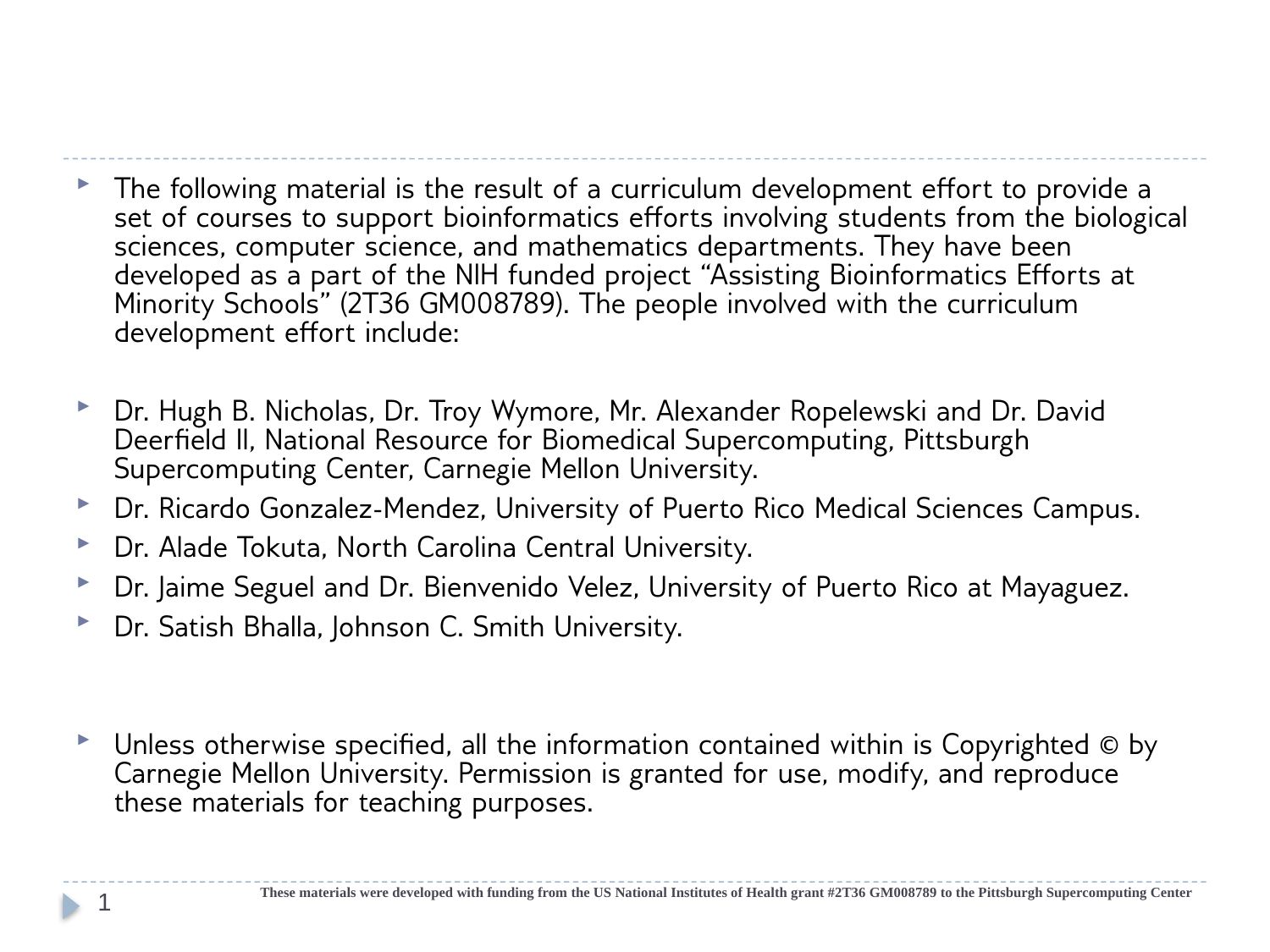

#
The following material is the result of a curriculum development effort to provide a set of courses to support bioinformatics efforts involving students from the biological sciences, computer science, and mathematics departments. They have been developed as a part of the NIH funded project “Assisting Bioinformatics Efforts at Minority Schools” (2T36 GM008789). The people involved with the curriculum development effort include:

Dr. Hugh B. Nicholas, Dr. Troy Wymore, Mr. Alexander Ropelewski and Dr. David Deerfield II, National Resource for Biomedical Supercomputing, Pittsburgh Supercomputing Center, Carnegie Mellon University.
Dr. Ricardo Gonzalez-Mendez, University of Puerto Rico Medical Sciences Campus.
Dr. Alade Tokuta, North Carolina Central University.
Dr. Jaime Seguel and Dr. Bienvenido Velez, University of Puerto Rico at Mayaguez.
Dr. Satish Bhalla, Johnson C. Smith University.

Unless otherwise specified, all the information contained within is Copyrighted © by Carnegie Mellon University. Permission is granted for use, modify, and reproduce these materials for teaching purposes.

These materials were developed with funding from the US National Institutes of Health grant #2T36 GM008789 to the Pittsburgh Supercomputing Center
1